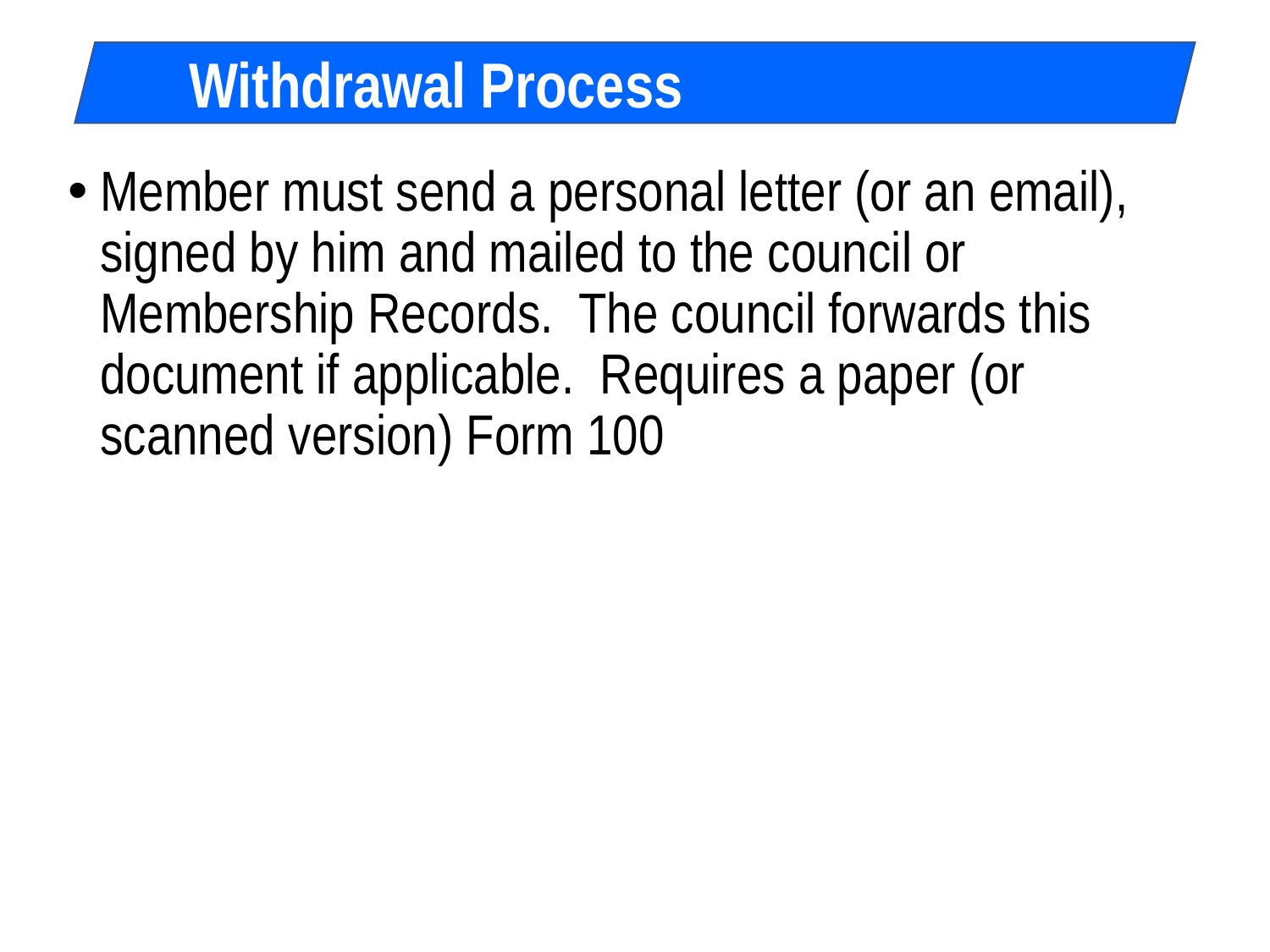

Withdrawal Process
Member must send a personal letter (or an email), signed by him and mailed to the council or Membership Records.  The council forwards this document if applicable.  Requires a paper (or scanned version) Form 100